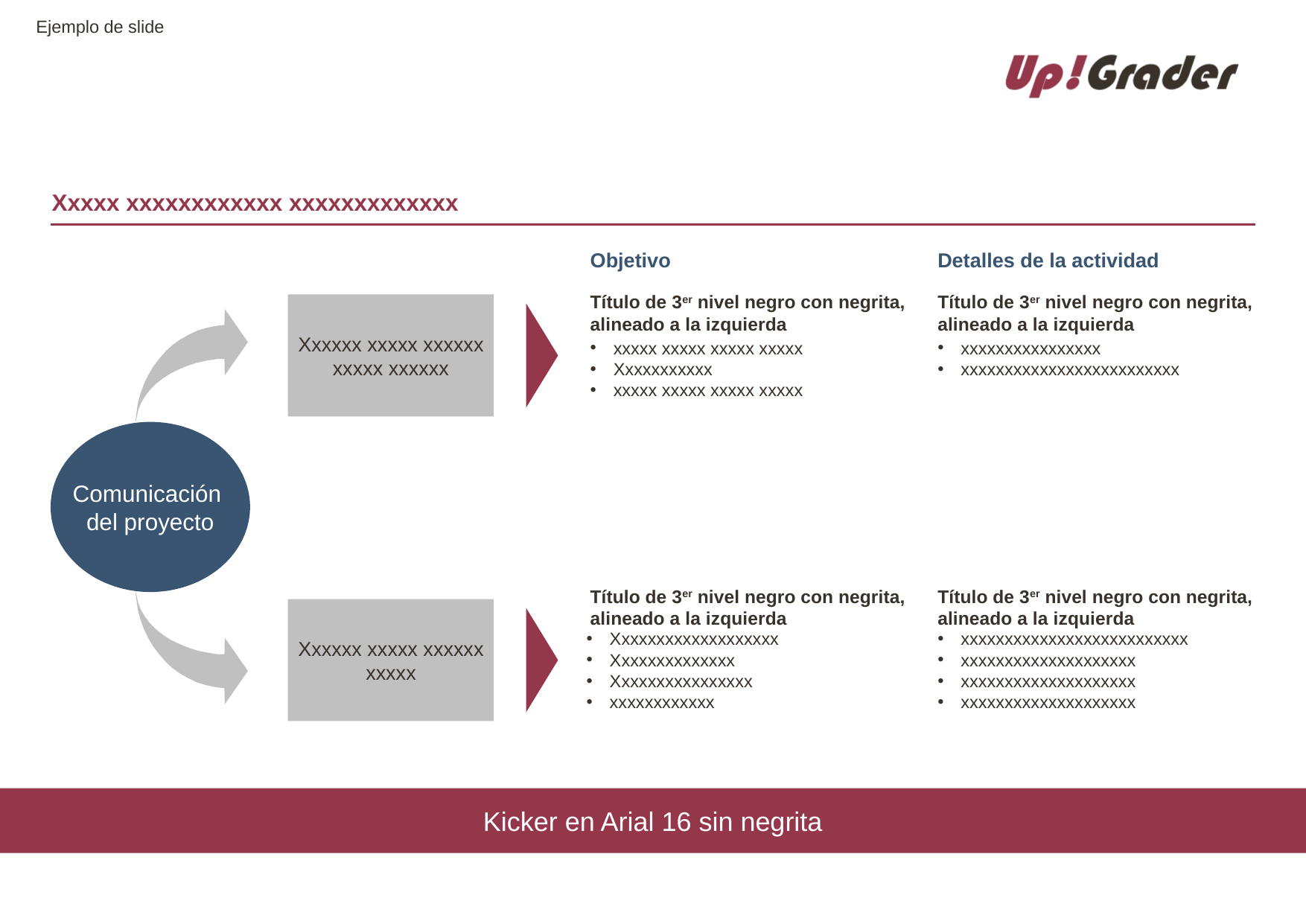

Ejemplo de slide
#
Xxxxx xxxxxxxxxxxx xxxxxxxxxxxxx
Objetivo
Detalles de la actividad
Título de 3er nivel negro con negrita, alineado a la izquierda
Título de 3er nivel negro con negrita, alineado a la izquierda
Xxxxxx xxxxx xxxxxx xxxxx xxxxxx

xxxxx xxxxx xxxxx xxxxx
Xxxxxxxxxxx
xxxxx xxxxx xxxxx xxxxx
xxxxxxxxxxxxxxxx
xxxxxxxxxxxxxxxxxxxxxxxxx
Comunicación
del proyecto
Título de 3er nivel negro con negrita, alineado a la izquierda
Título de 3er nivel negro con negrita, alineado a la izquierda

Xxxxxx xxxxx xxxxxx xxxxx

Xxxxxxxxxxxxxxxxxxx
Xxxxxxxxxxxxxx
Xxxxxxxxxxxxxxxx
xxxxxxxxxxxx
xxxxxxxxxxxxxxxxxxxxxxxxxx
xxxxxxxxxxxxxxxxxxxx
xxxxxxxxxxxxxxxxxxxx
xxxxxxxxxxxxxxxxxxxx
Kicker en Arial 16 sin negrita